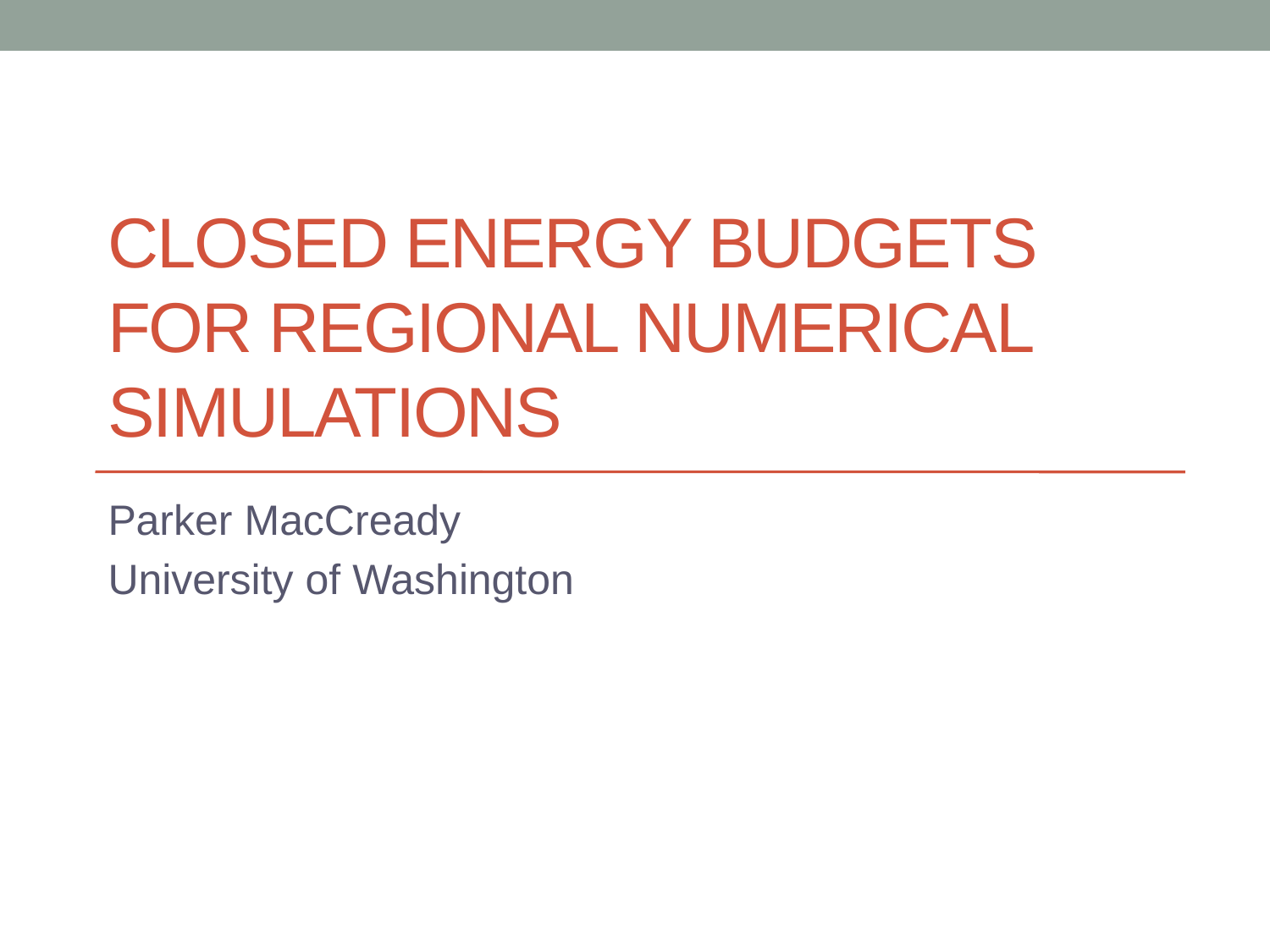

# Closed Energy Budgets for Regional Numerical Simulations
Parker MacCready
University of Washington